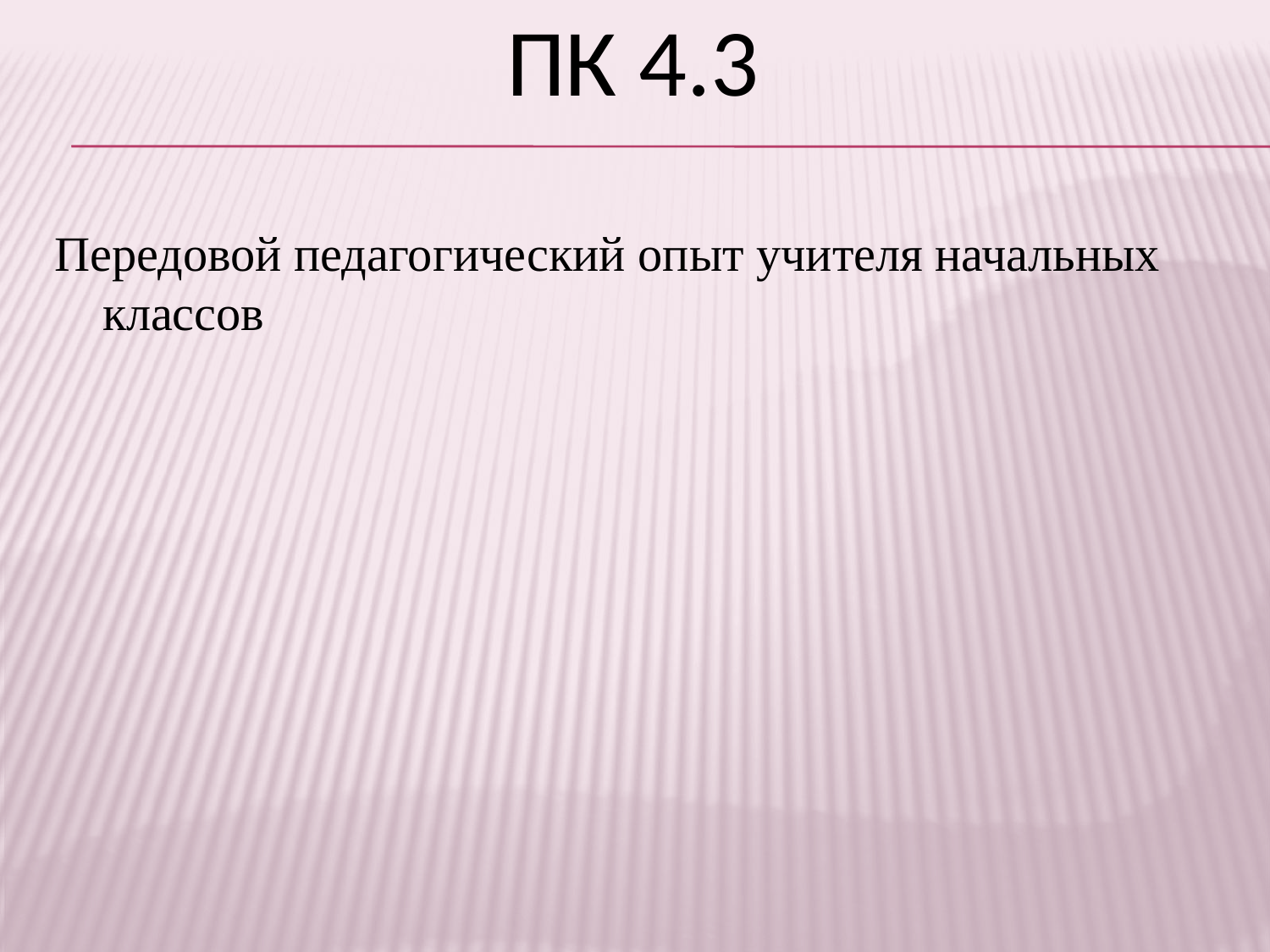

# ПК 4.3
Передовой педагогический опыт учителя начальных классов